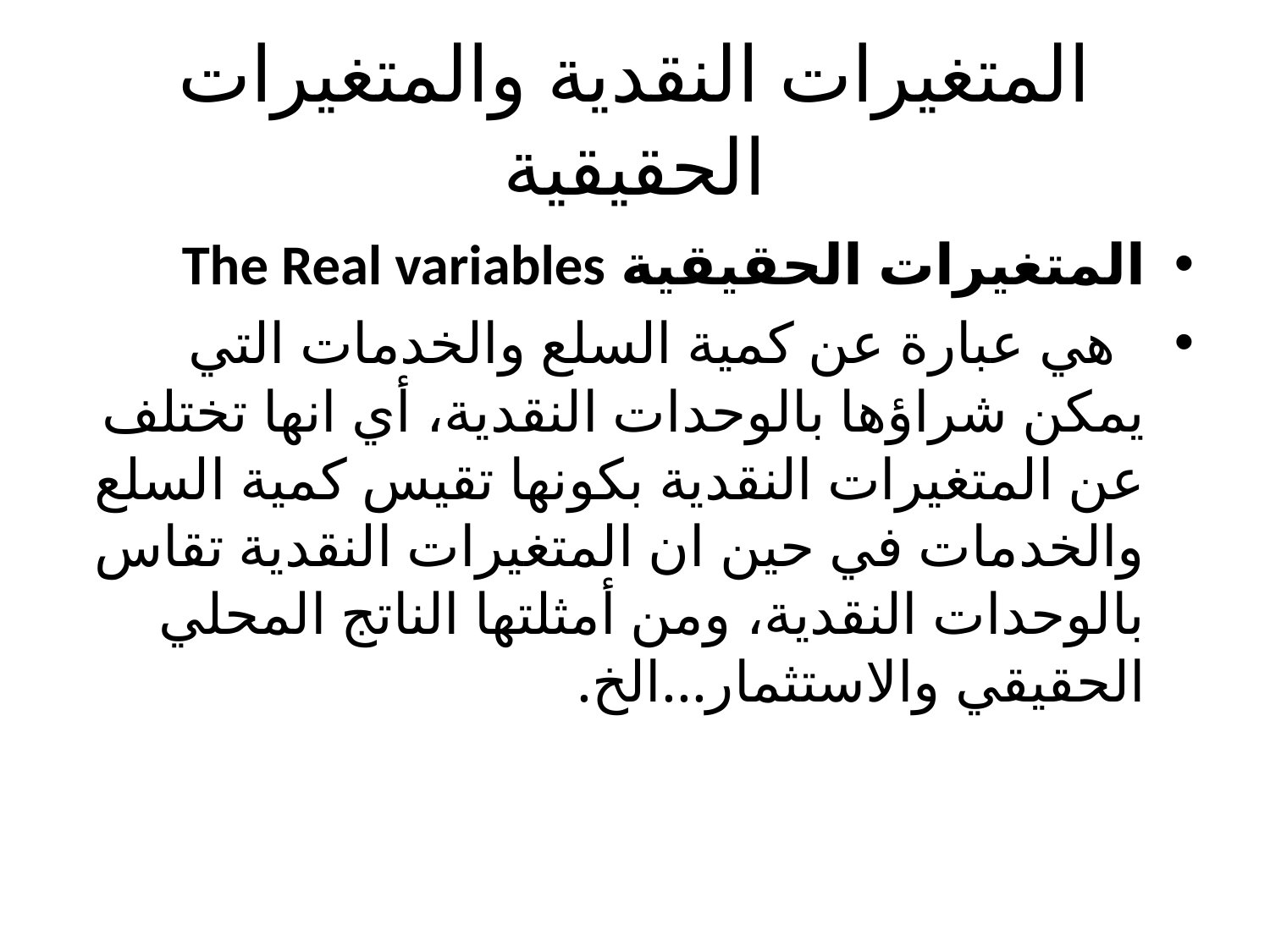

# المتغيرات النقدية والمتغيرات الحقيقية
المتغيرات الحقيقية The Real variables
  هي عبارة عن كمية السلع والخدمات التي يمكن شراؤها بالوحدات النقدية، أي انها تختلف عن المتغيرات النقدية بكونها تقيس كمية السلع والخدمات في حين ان المتغيرات النقدية تقاس بالوحدات النقدية، ومن أمثلتها الناتج المحلي الحقيقي والاستثمار...الخ.